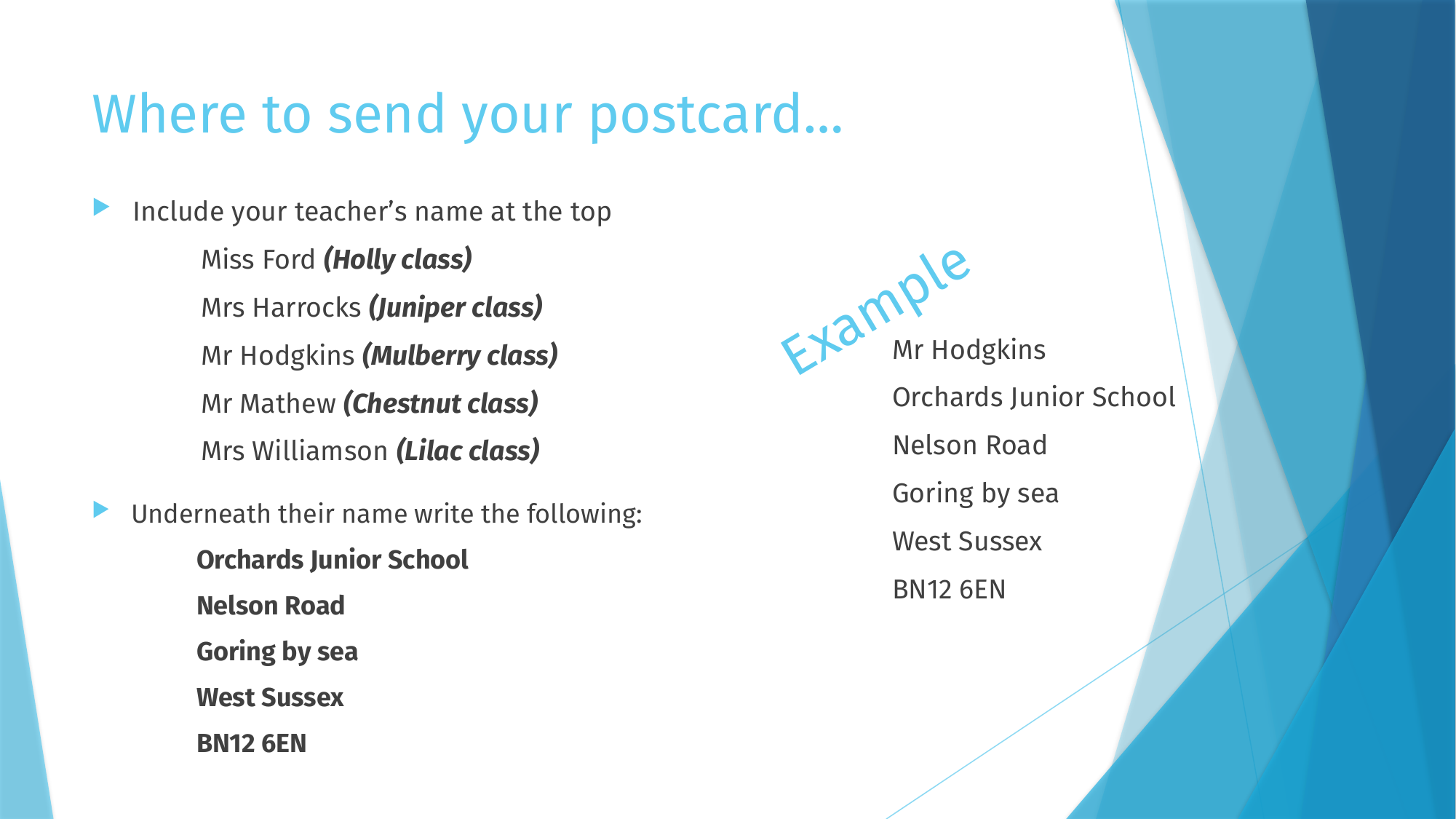

# Where to send your postcard…
Include your teacher’s name at the top
	Miss Ford (Holly class)
	Mrs Harrocks (Juniper class)
	Mr Hodgkins (Mulberry class)
	Mr Mathew (Chestnut class)
	Mrs Williamson (Lilac class)
Example
Mr Hodgkins
Orchards Junior School
Nelson Road
Goring by sea
West Sussex
BN12 6EN
Underneath their name write the following:
	Orchards Junior School
	Nelson Road
	Goring by sea
	West Sussex
	BN12 6EN